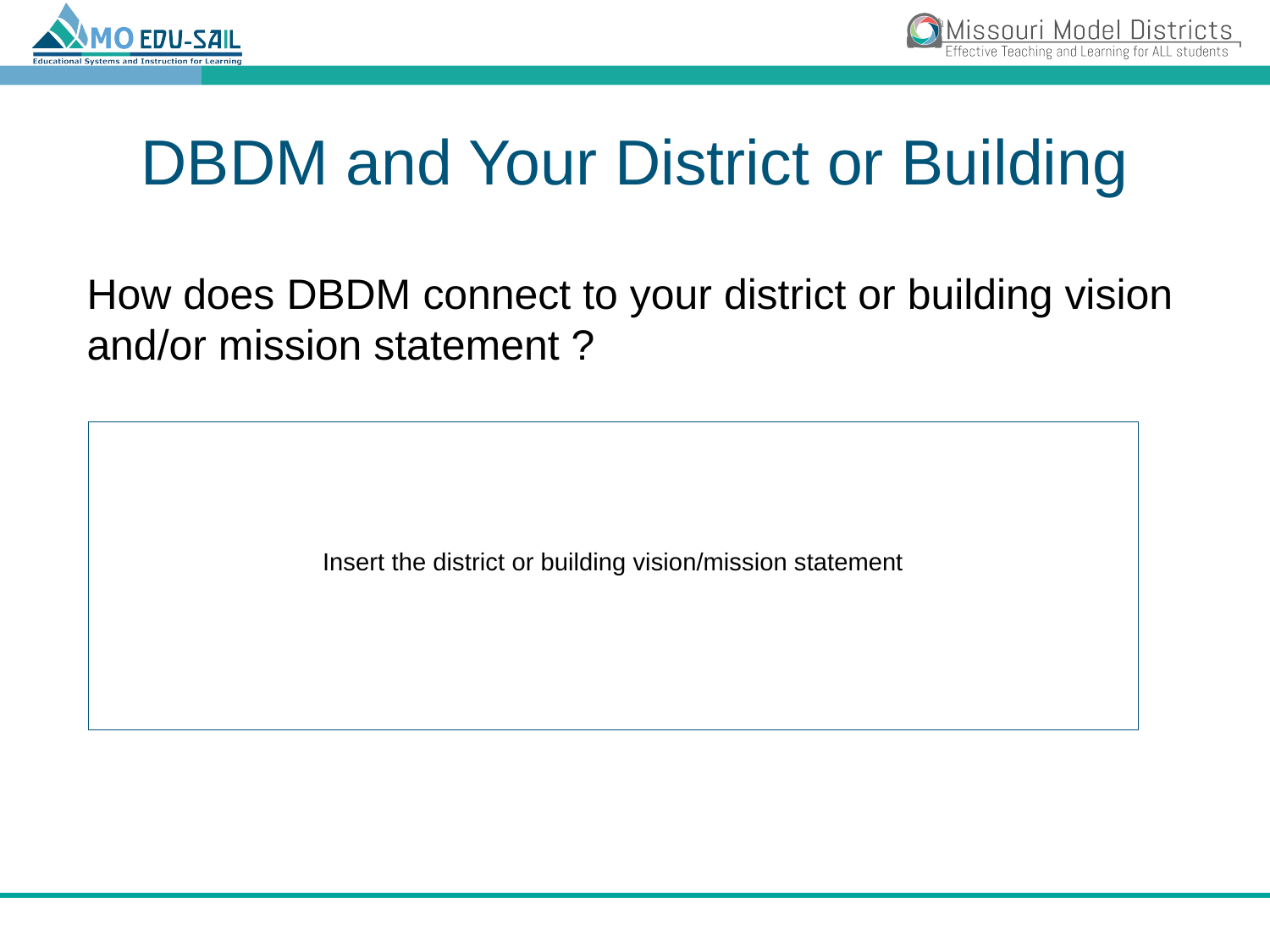

# DBDM and Your District or Building
How does DBDM connect to your district or building vision and/or mission statement ?

Insert the district or building vision/mission statement